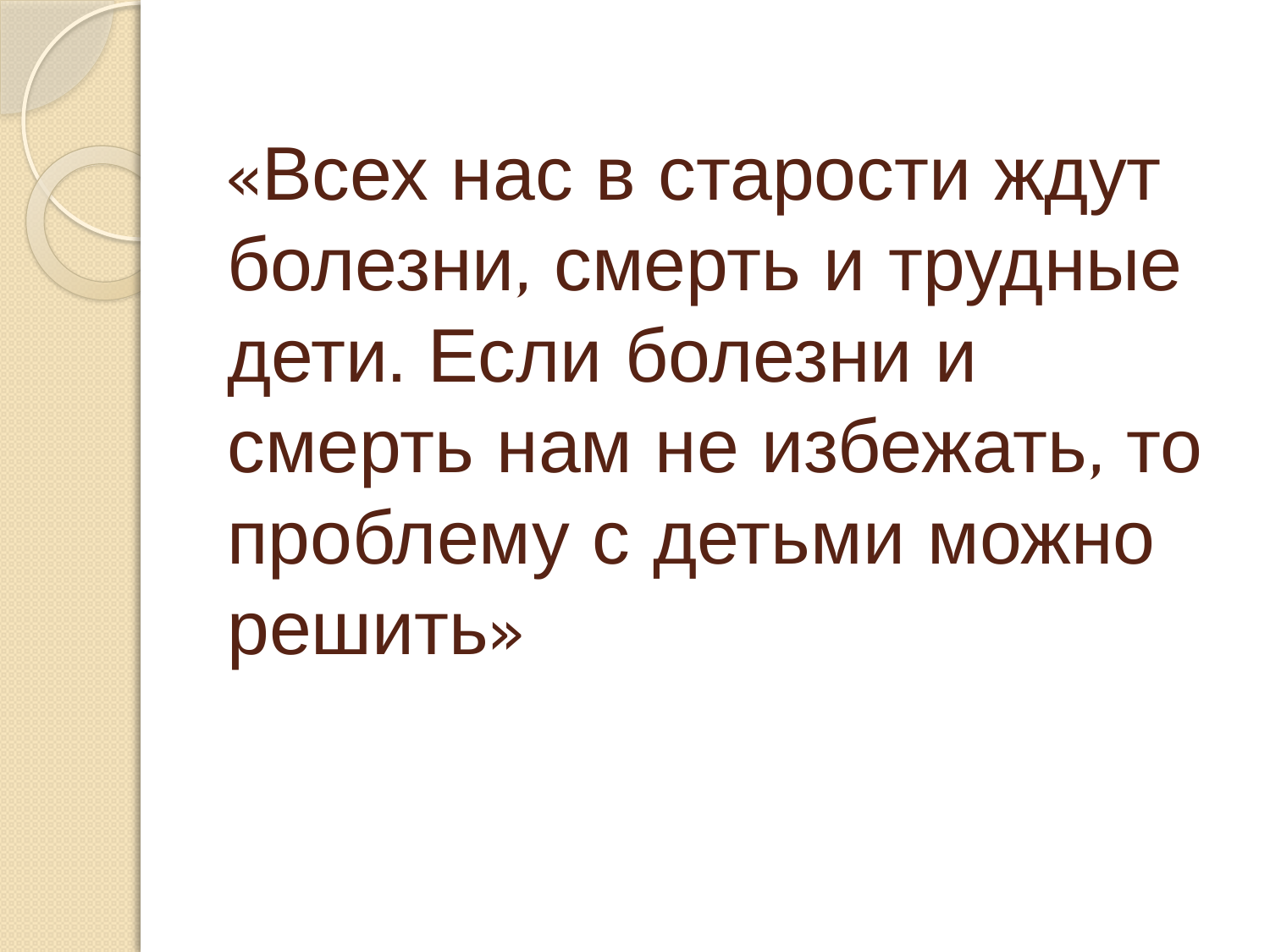

# «Всех нас в старости ждут болезни, смерть и трудные дети. Если болезни и смерть нам не избежать, то проблему с детьми можно решить»